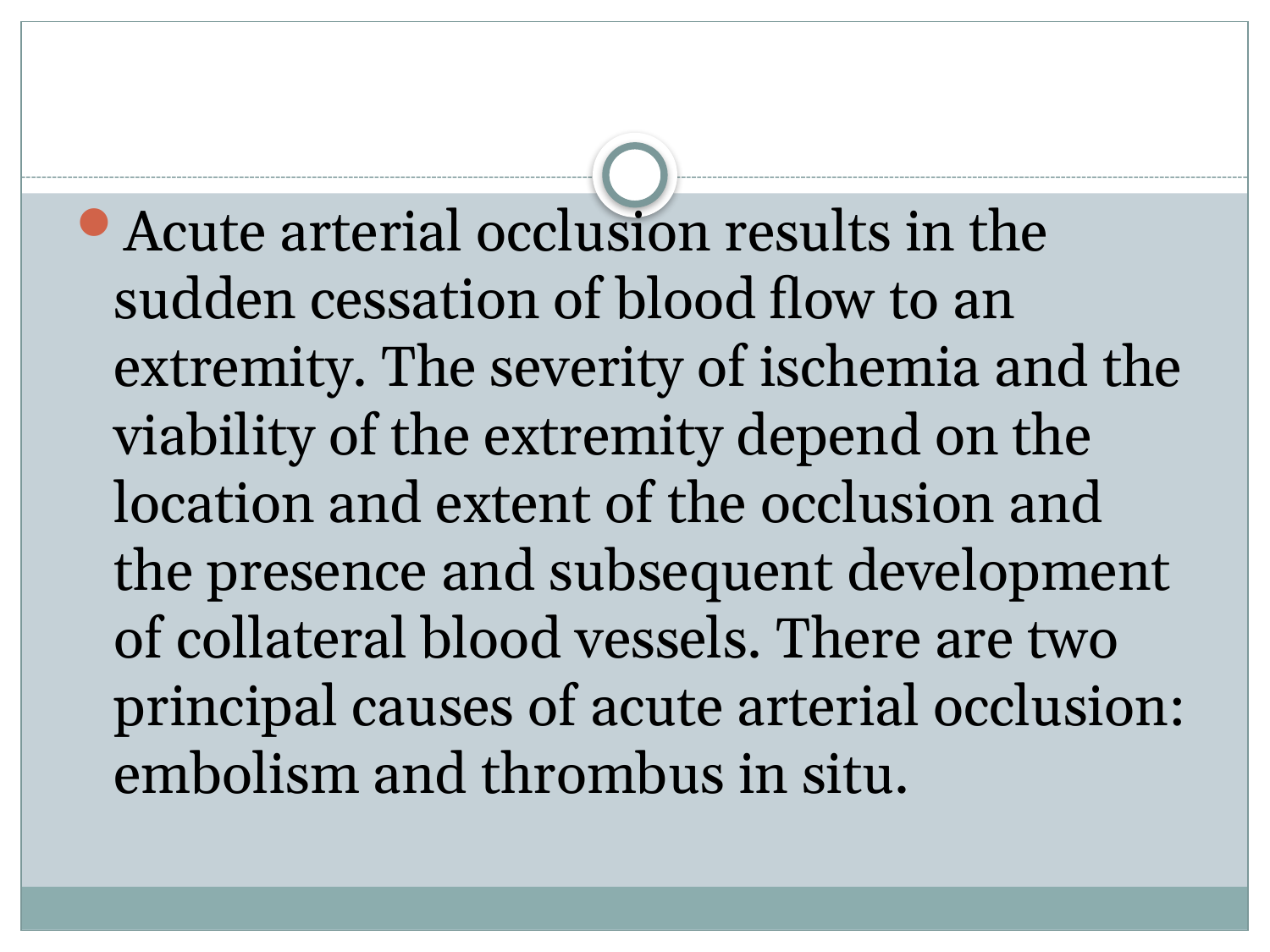

#
Acute arterial occlusion results in the sudden cessation of blood flow to an extremity. The severity of ischemia and the viability of the extremity depend on the location and extent of the occlusion and the presence and subsequent development of collateral blood vessels. There are two principal causes of acute arterial occlusion: embolism and thrombus in situ.